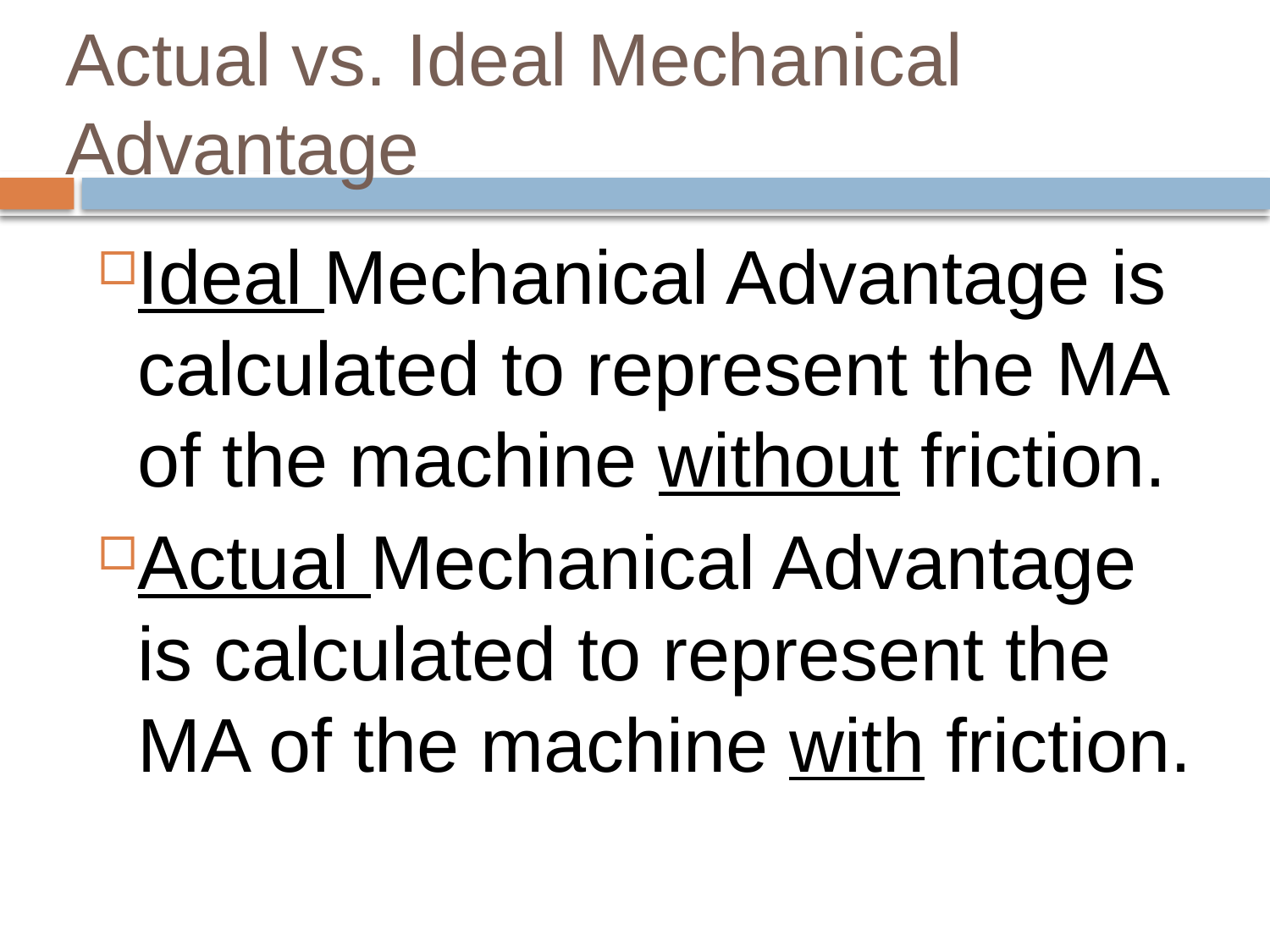

# Actual vs. Ideal Mechanical Advantage
Ideal Mechanical Advantage is calculated to represent the MA of the machine without friction.
Actual Mechanical Advantage is calculated to represent the MA of the machine with friction.